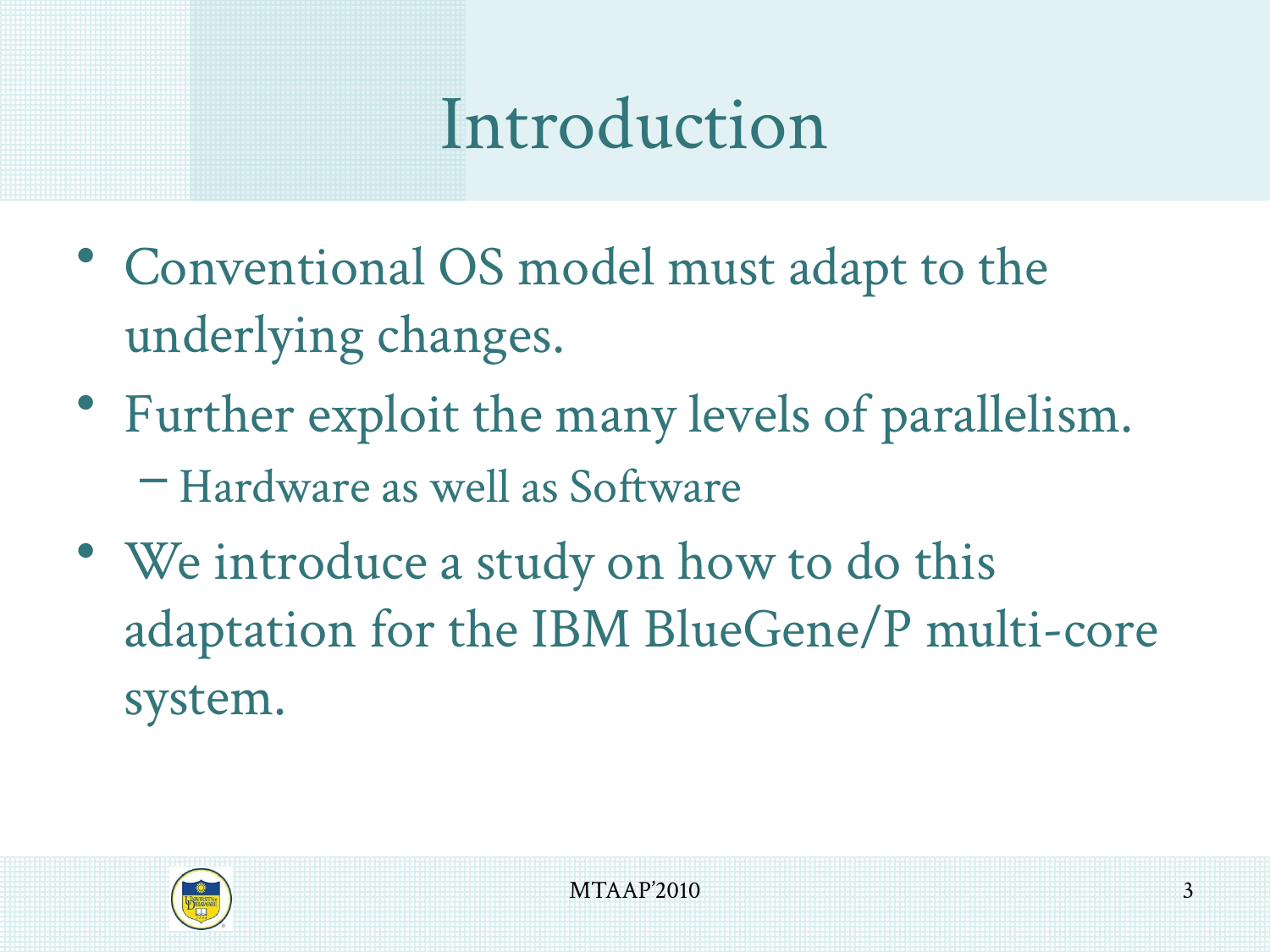

# Introduction
Conventional OS model must adapt to the underlying changes.
Further exploit the many levels of parallelism.
Hardware as well as Software
We introduce a study on how to do this adaptation for the IBM BlueGene/P multi-core system.

MTAAP’2010
3